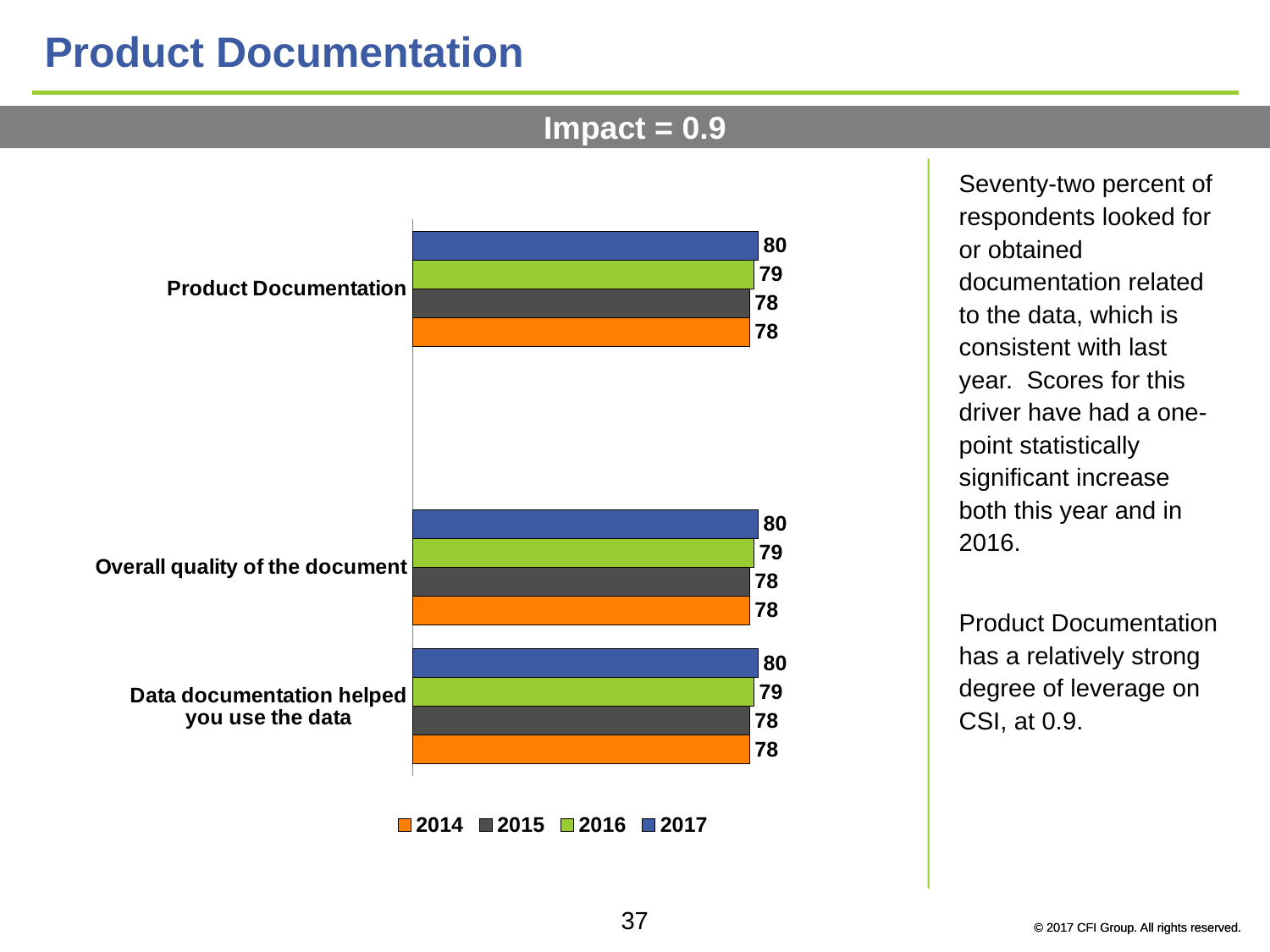

# Product Documentation
Impact = 0.9
Seventy-two percent of respondents looked for or obtained documentation related to the data, which is consistent with last year.  Scores for this driver have had a one-point statistically significant increase both this year and in 2016.

Product Documentation has a relatively strong degree of leverage on CSI, at 0.9.

### Chart

| Category | 2017 | 2016 | 2015 | 2014 |
|---|---|---|---|---|
| Product Documentation | 80.0 | 79.0 | 78.0 | 78.0 |
|  | None | None | None | None |
| Overall quality of the document | 80.0 | 79.0 | 78.0 | 78.0 |
| Data documentation helped
you use the data | 80.0 | 79.0 | 78.0 | 78.0 |